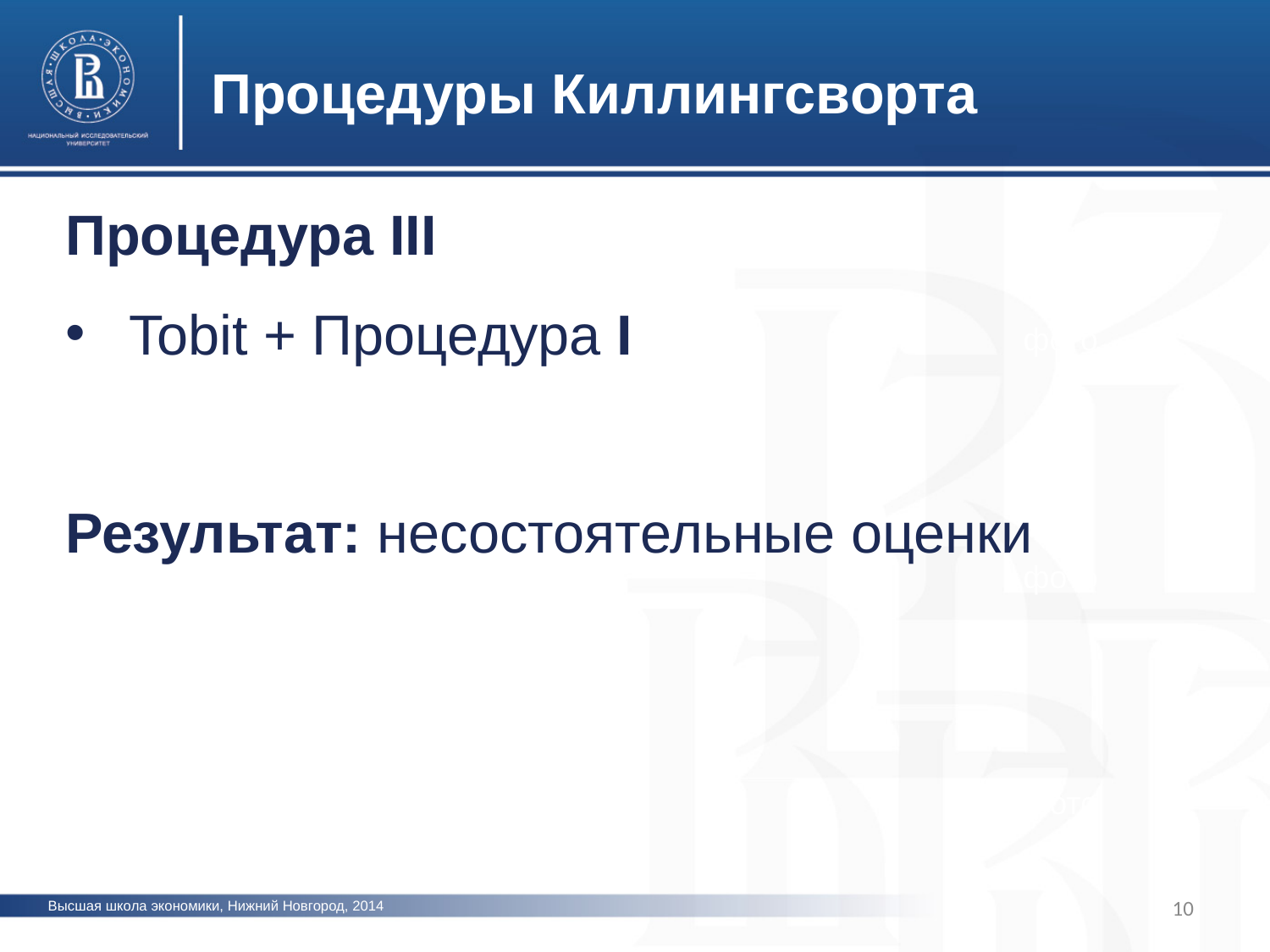

Процедуры Киллингсворта
Процедура III
Tobit + Процедура I

Результат: несостоятельные оценки
фото
фото
фото
10
Высшая школа экономики, Нижний Новгород, 2014